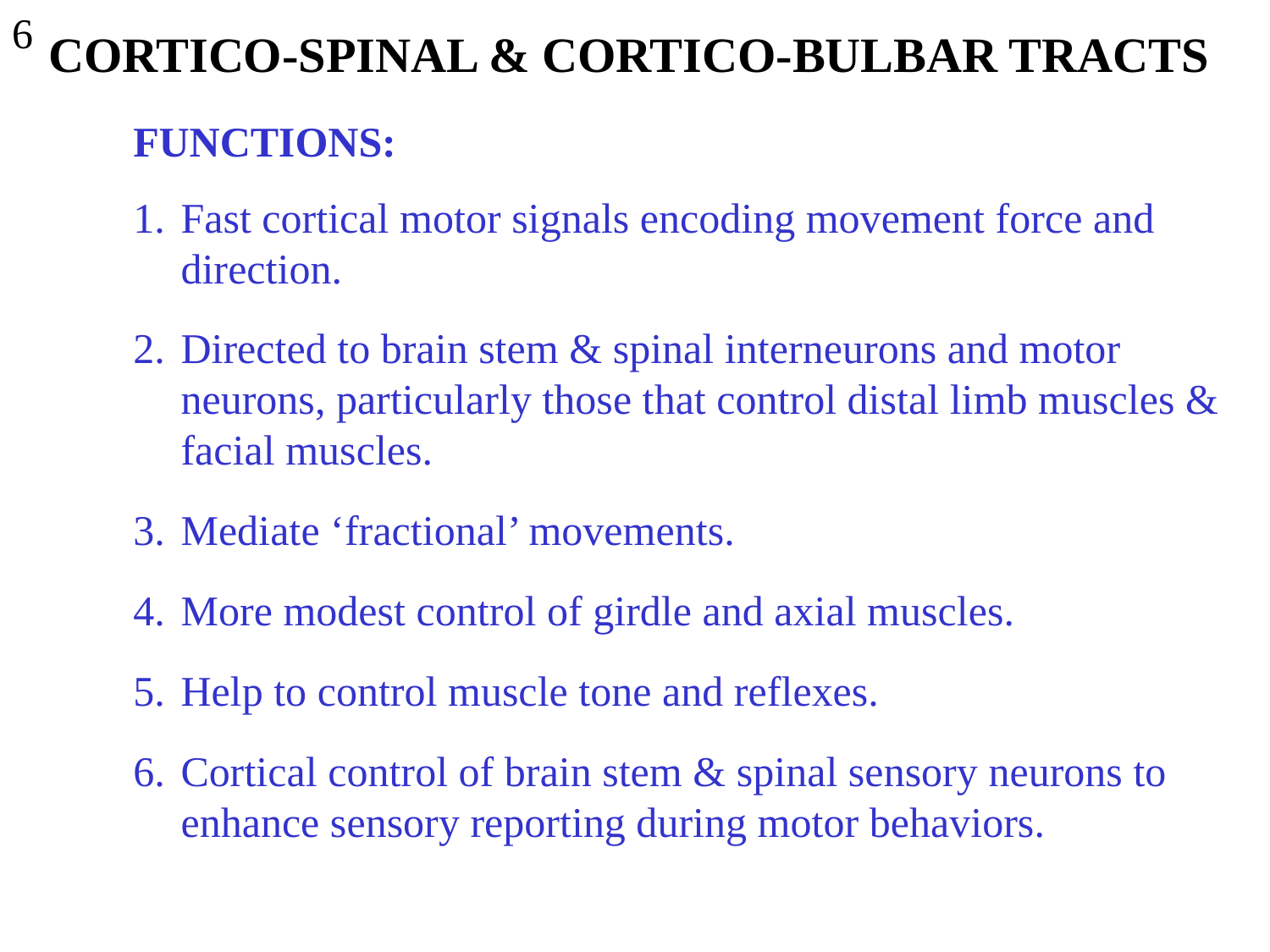

6
CORTICO-SPINAL & CORTICO-BULBAR TRACTS
FUNCTIONS:

Fast cortical motor signals encoding movement force and direction.

Directed to brain stem & spinal interneurons and motor neurons, particularly those that control distal limb muscles & facial muscles.

Mediate ‘fractional’ movements.

More modest control of girdle and axial muscles.

Help to control muscle tone and reflexes.

Cortical control of brain stem & spinal sensory neurons to enhance sensory reporting during motor behaviors.